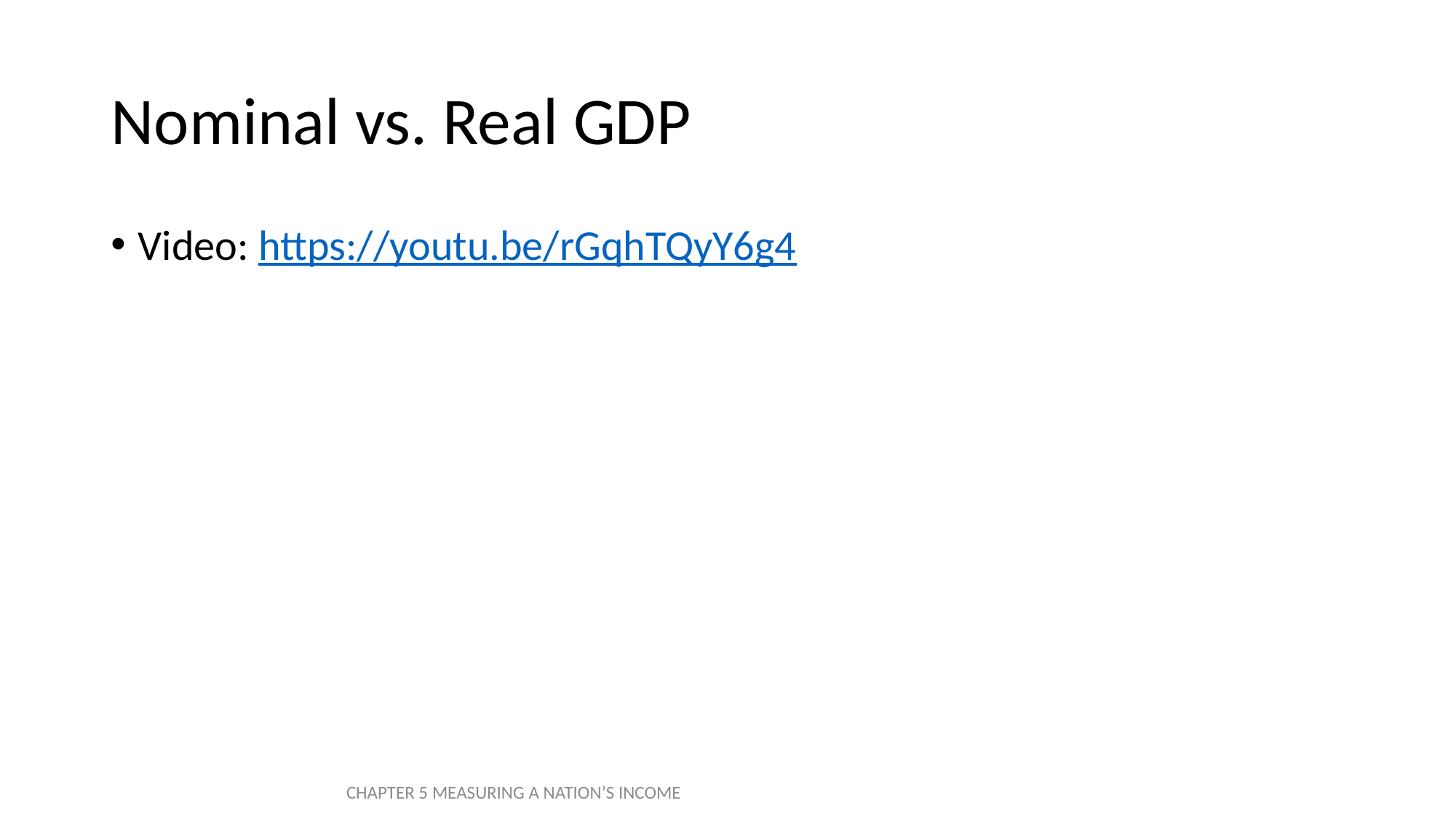

# Nominal vs. Real GDP
Video: https://youtu.be/rGqhTQyY6g4

CHAPTER 5 MEASURING A NATION’S INCOME